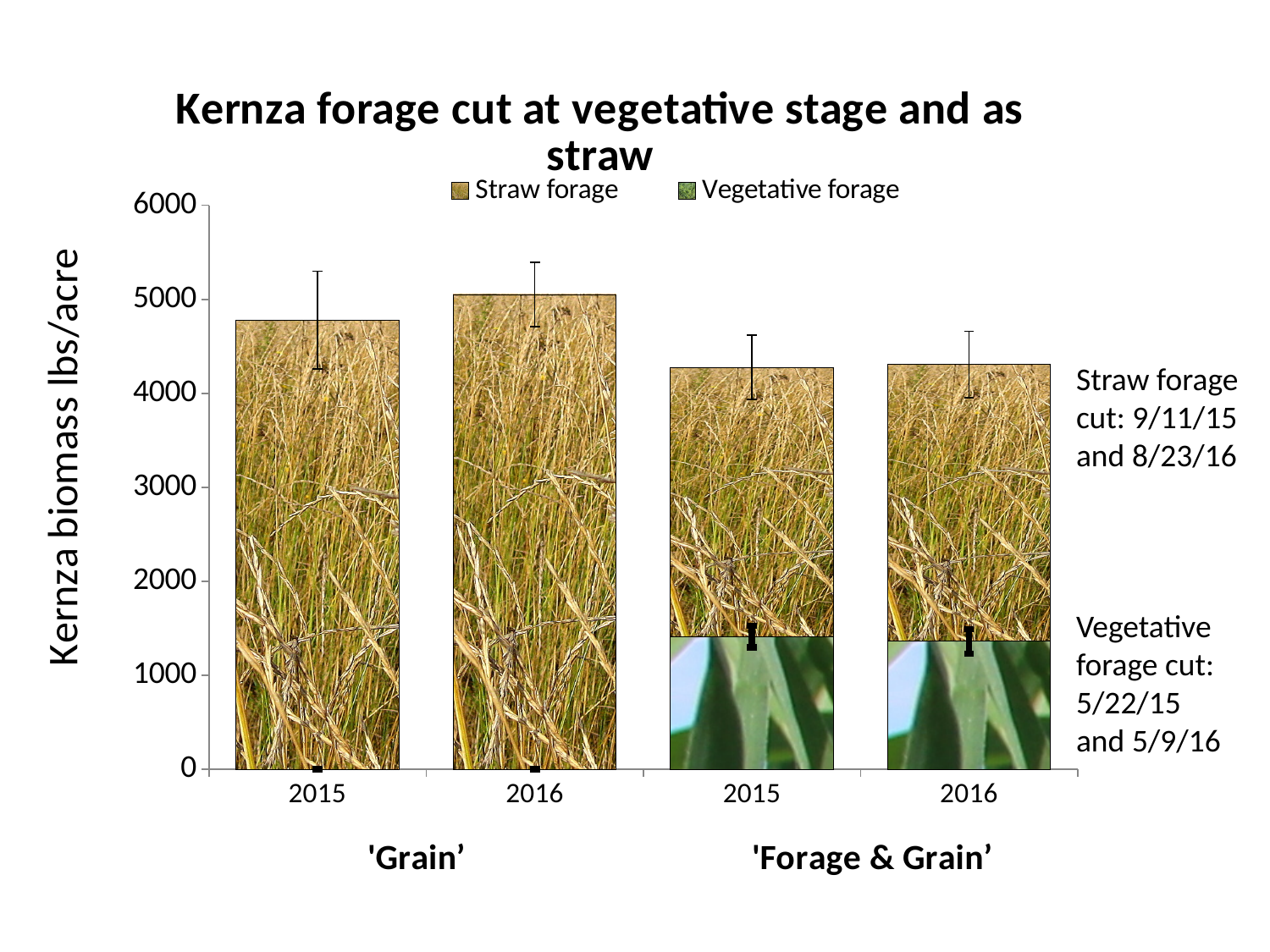

### Chart: Kernza forage cut at vegetative stage and as straw

| Category | Vegetative forage | Straw forage |
|---|---|---|
| 2015.0 | 0.0 | 4781.398721248286 |
| 2016.0 | 0.0 | 5051.885092282286 |
| 2015.0 | 1409.9104737 | 2866.639198358572 |
| 2016.0 | 1360.3610824875 | 2947.93383648343 |
Straw forage cut: 9/11/15 and 8/23/16
Vegetative forage cut: 5/22/15 and 5/9/16